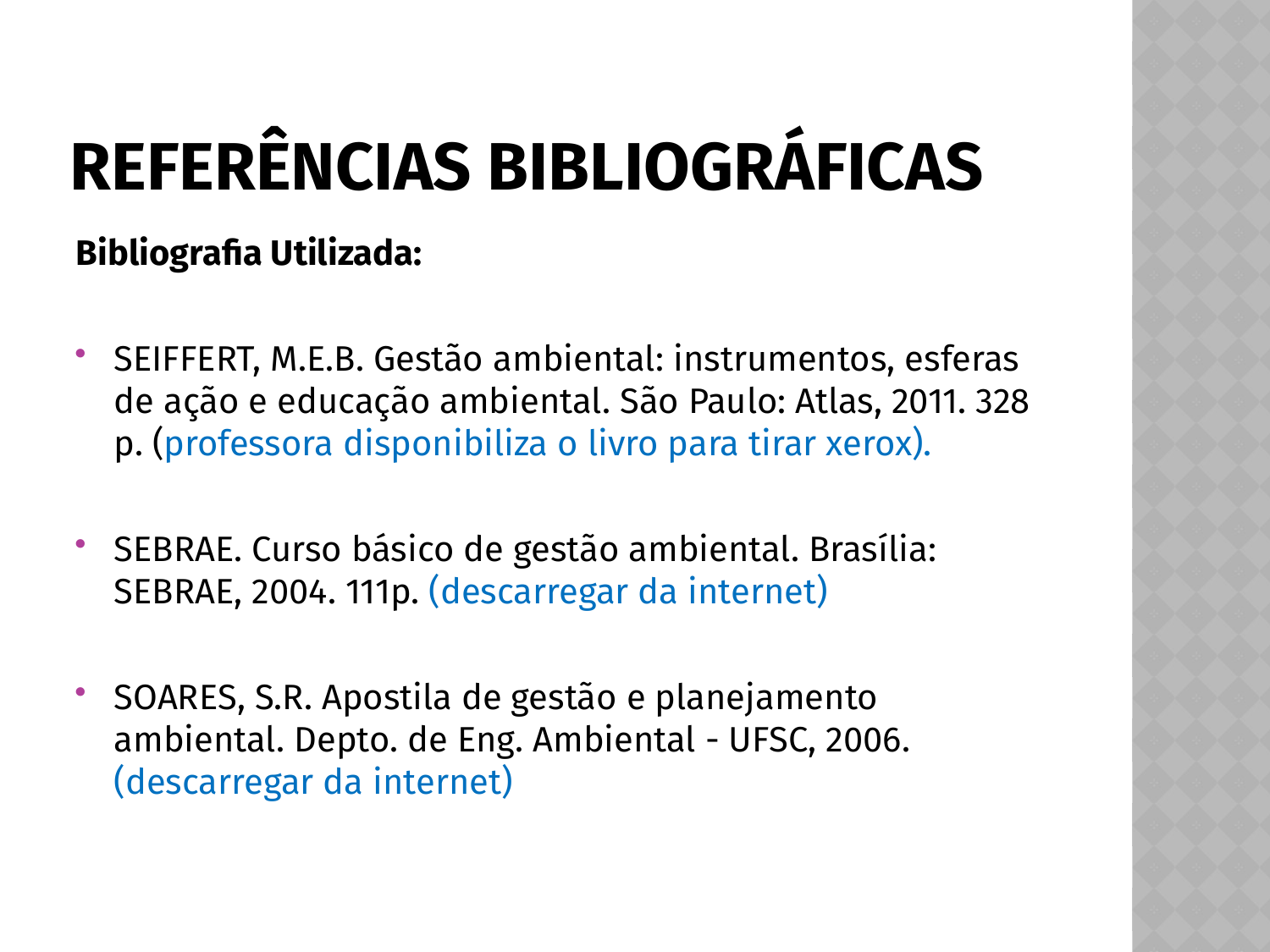

# REFERÊNCIAS BIBLIOGRÁFICAS
Bibliografia Utilizada:

SEIFFERT, M.E.B. Gestão ambiental: instrumentos, esferas de ação e educação ambiental. São Paulo: Atlas, 2011. 328 p. (professora disponibiliza o livro para tirar xerox).

SEBRAE. Curso básico de gestão ambiental. Brasília: SEBRAE, 2004. 111p. (descarregar da internet)

SOARES, S.R. Apostila de gestão e planejamento ambiental. Depto. de Eng. Ambiental - UFSC, 2006. (descarregar da internet)